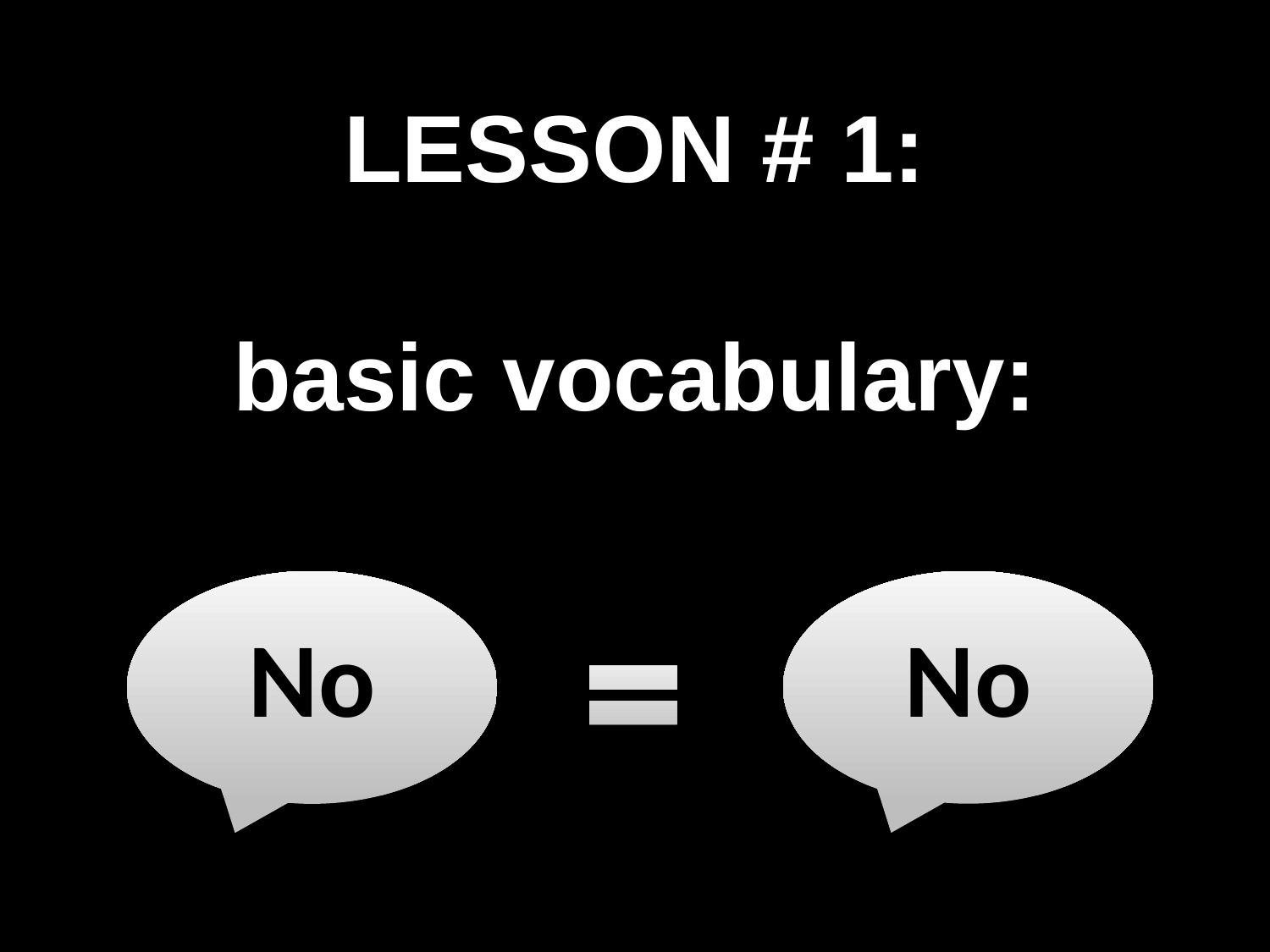

# LESSON # 1: basic vocabulary:
No
No